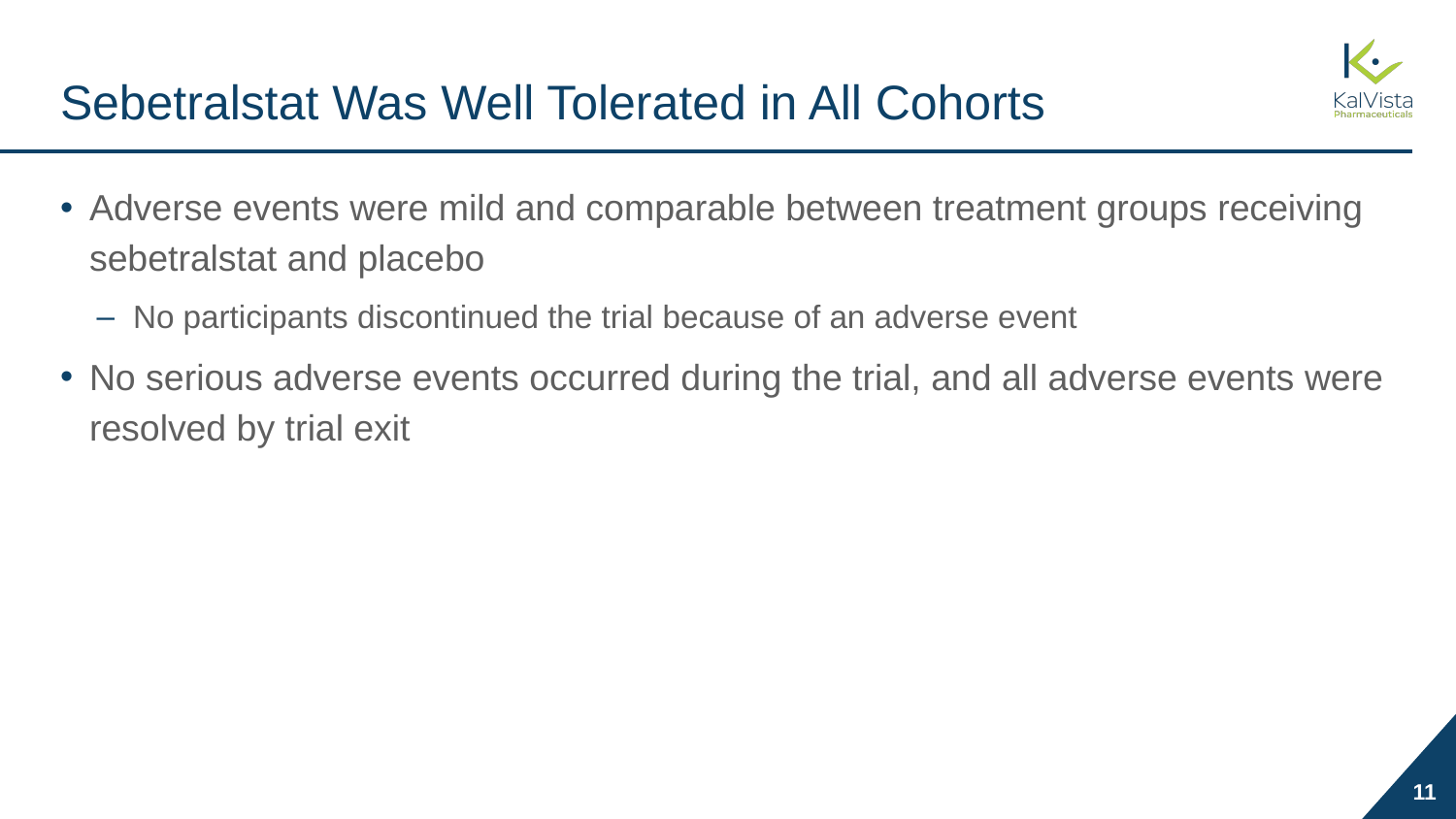

# Sebetralstat Was Well Tolerated in All Cohorts
Adverse events were mild and comparable between treatment groups receiving sebetralstat and placebo
No participants discontinued the trial because of an adverse event
No serious adverse events occurred during the trial, and all adverse events were resolved by trial exit

11